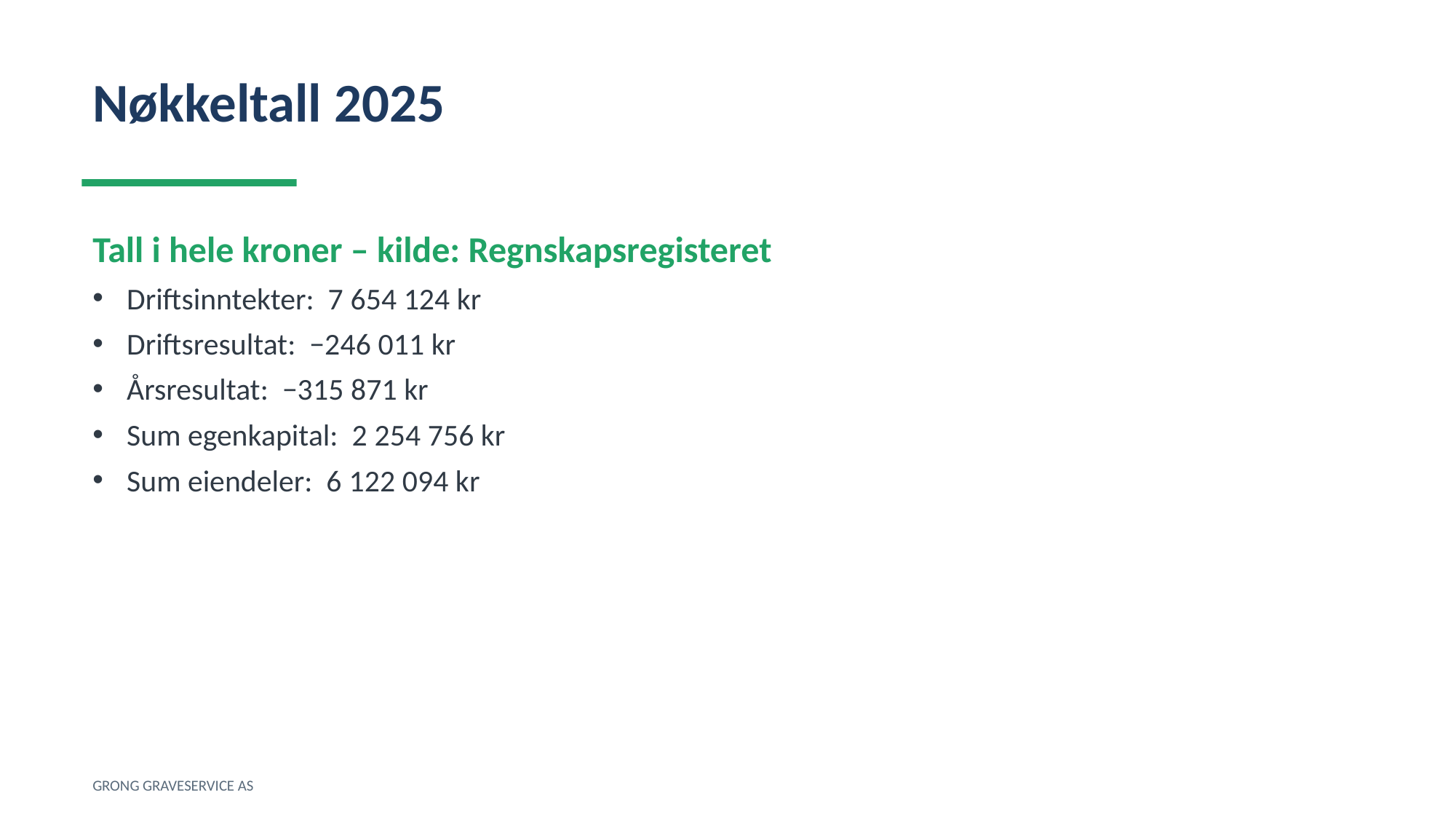

Nøkkeltall 2025

Tall i hele kroner – kilde: Regnskapsregisteret
Driftsinntekter:  7 654 124 kr
Driftsresultat:  −246 011 kr
Årsresultat:  −315 871 kr
Sum egenkapital:  2 254 756 kr
Sum eiendeler:  6 122 094 kr
GRONG GRAVESERVICE AS